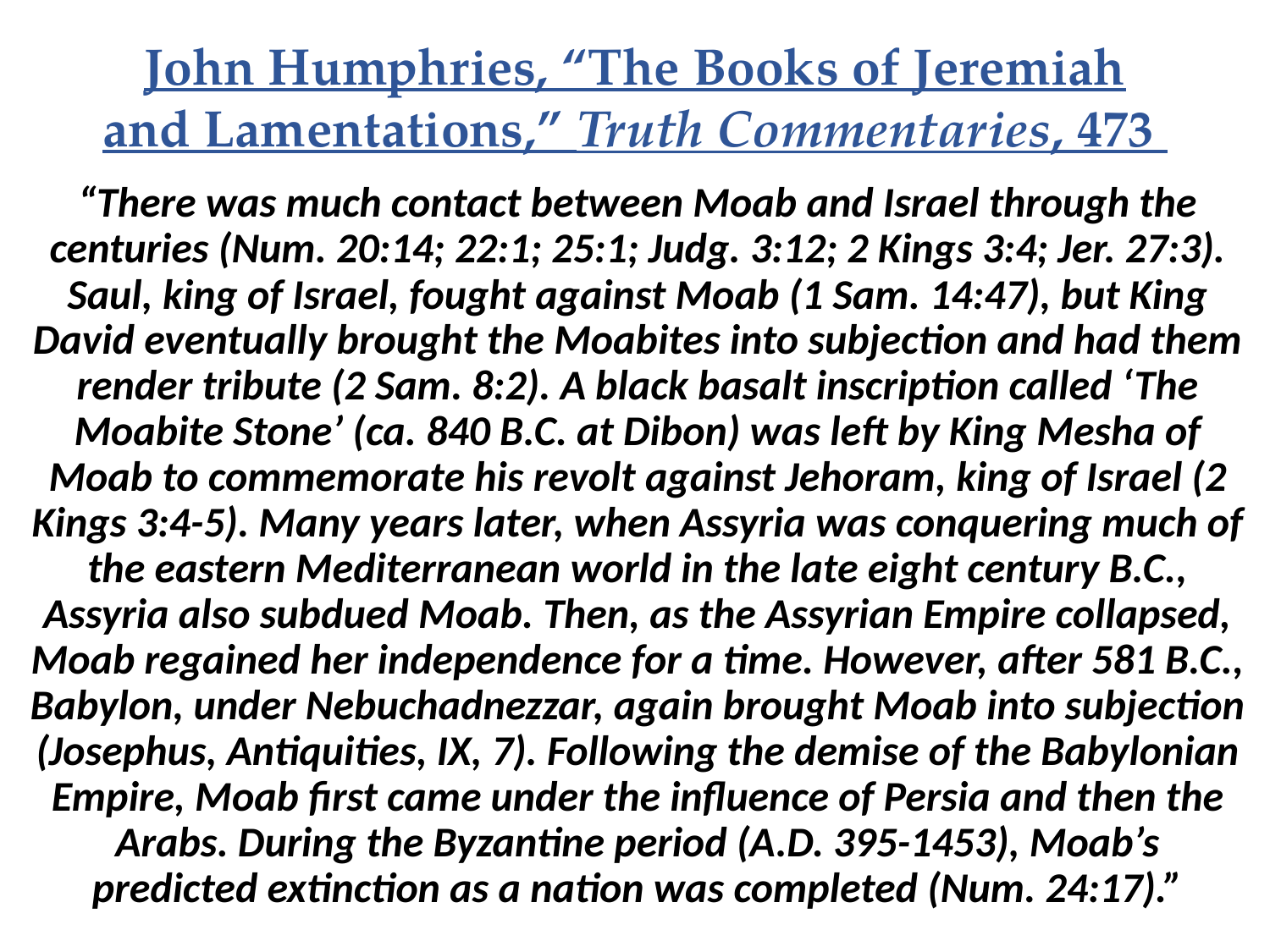

# John Humphries, “The Books of Jeremiah and Lamentations,” Truth Commentaries, 473
“There was much contact between Moab and Israel through the centuries (Num. 20:14; 22:1; 25:1; Judg. 3:12; 2 Kings 3:4; Jer. 27:3). Saul, king of Israel, fought against Moab (1 Sam. 14:47), but King David eventually brought the Moabites into subjection and had them render tribute (2 Sam. 8:2). A black basalt inscription called ‘The Moabite Stone’ (ca. 840 B.C. at Dibon) was left by King Mesha of Moab to commemorate his revolt against Jehoram, king of Israel (2 Kings 3:4-5). Many years later, when Assyria was conquering much of the eastern Mediterranean world in the late eight century B.C., Assyria also subdued Moab. Then, as the Assyrian Empire collapsed, Moab regained her independence for a time. However, after 581 B.C., Babylon, under Nebuchadnezzar, again brought Moab into subjection (Josephus, Antiquities, IX, 7). Following the demise of the Babylonian Empire, Moab first came under the influence of Persia and then the Arabs. During the Byzantine period (A.D. 395-1453), Moab’s predicted extinction as a nation was completed (Num. 24:17).”